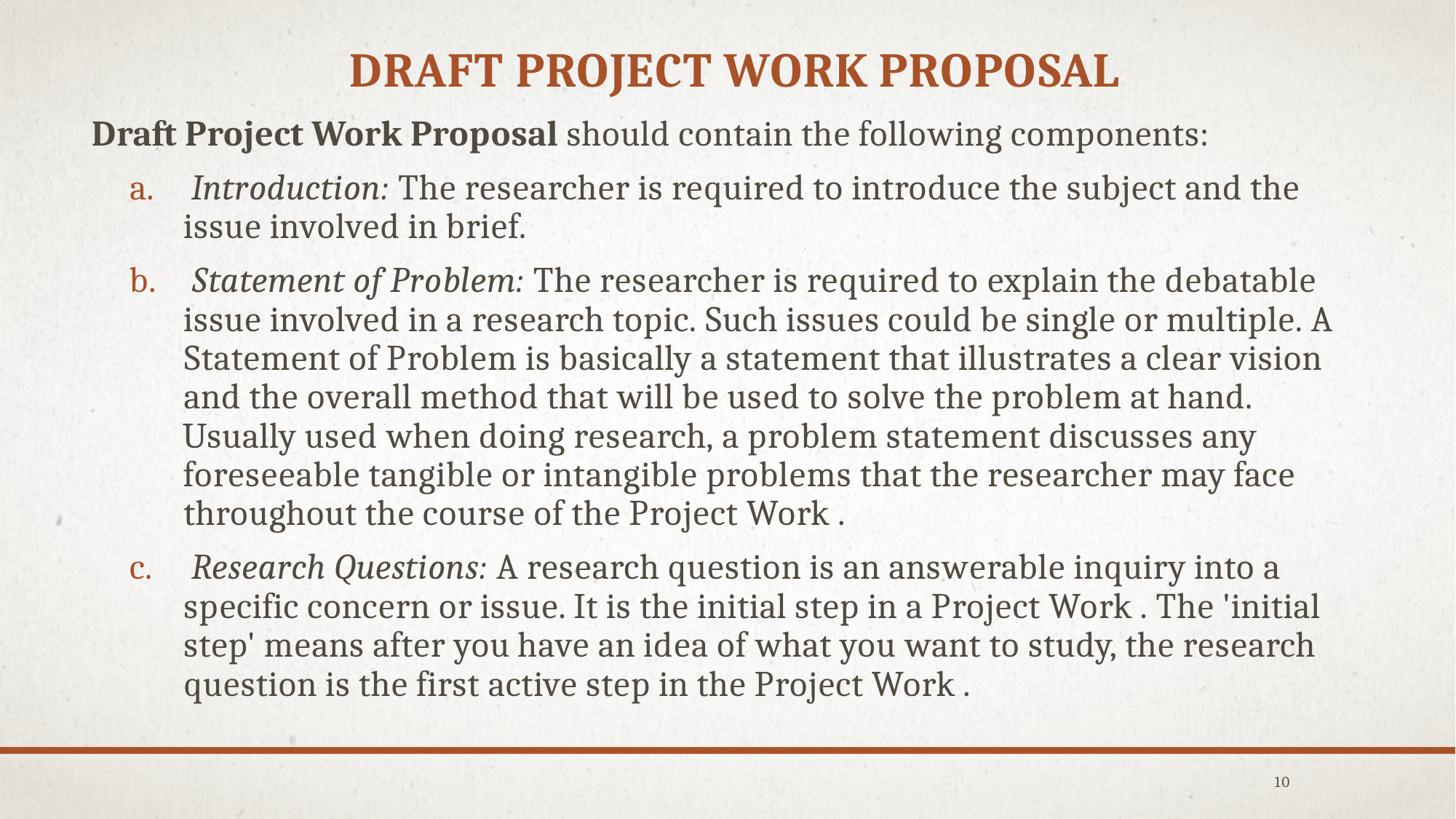

# Draft Project Work Proposal
Draft Project Work Proposal should contain the following components:
 Introduction: The researcher is required to introduce the subject and the issue involved in brief.
 Statement of Problem: The researcher is required to explain the debatable issue involved in a research topic. Such issues could be single or multiple. A Statement of Problem is basically a statement that illustrates a clear vision and the overall method that will be used to solve the problem at hand. Usually used when doing research, a problem statement discusses any foreseeable tangible or intangible problems that the researcher may face throughout the course of the Project Work .
 Research Questions: A research question is an answerable inquiry into a specific concern or issue. It is the initial step in a Project Work . The 'initial step' means after you have an idea of what you want to study, the research question is the first active step in the Project Work .

10